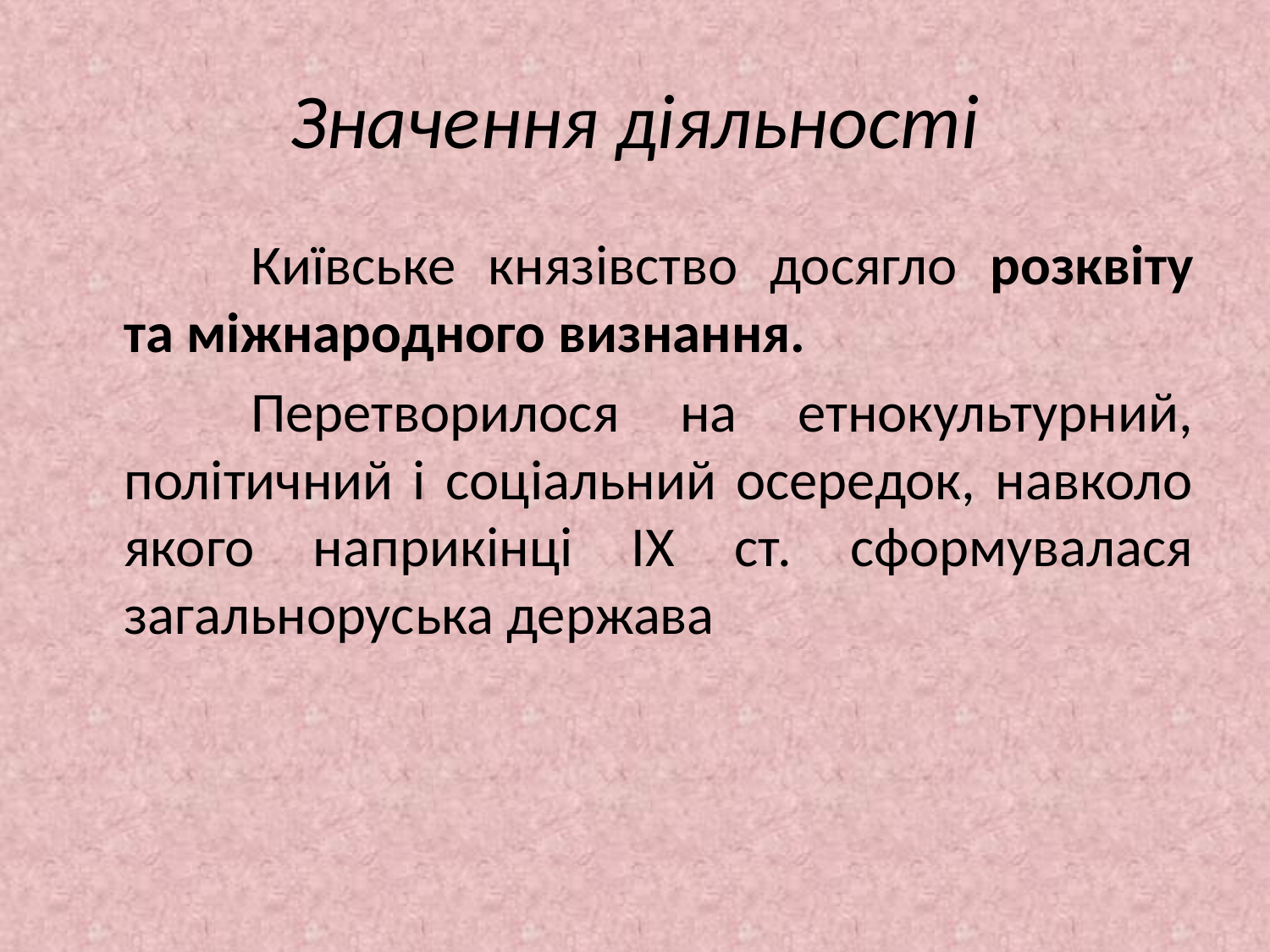

# Значення діяльності
		Київське князівство досягло розквіту та міжнародного визнання.
		Перетворилося на етнокультурний, політичний і соціальний осередок, навколо якого наприкінці IХ ст. сформувалася загальноруська держава